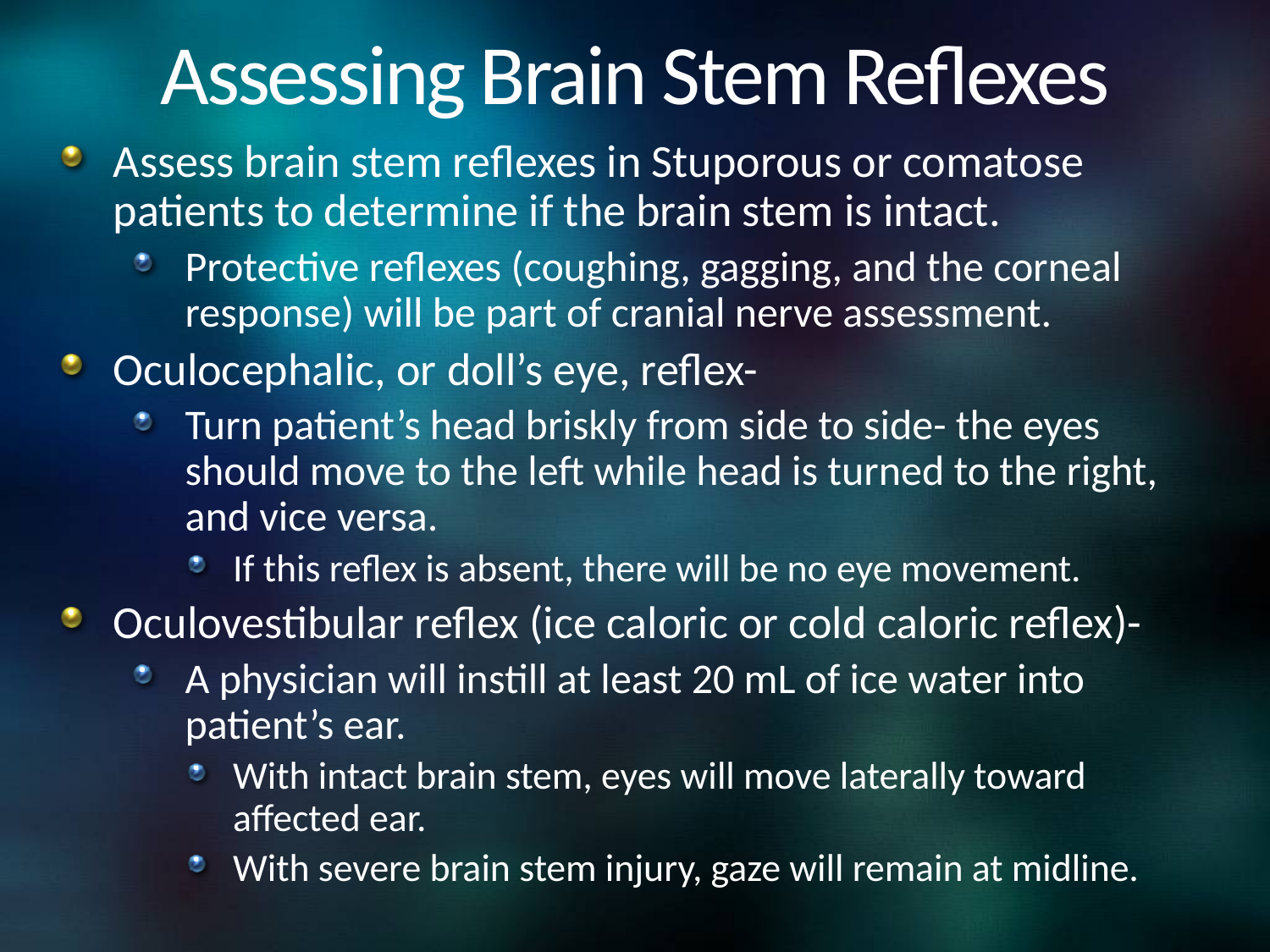

# Assessing Brain Stem Reflexes
Assess brain stem reflexes in Stuporous or comatose patients to determine if the brain stem is intact.
Protective reflexes (coughing, gagging, and the corneal response) will be part of cranial nerve assessment.
Oculocephalic, or doll’s eye, reflex-
Turn patient’s head briskly from side to side- the eyes should move to the left while head is turned to the right, and vice versa.
If this reflex is absent, there will be no eye movement.
Oculovestibular reflex (ice caloric or cold caloric reflex)-
A physician will instill at least 20 mL of ice water into patient’s ear.
With intact brain stem, eyes will move laterally toward affected ear.
With severe brain stem injury, gaze will remain at midline.